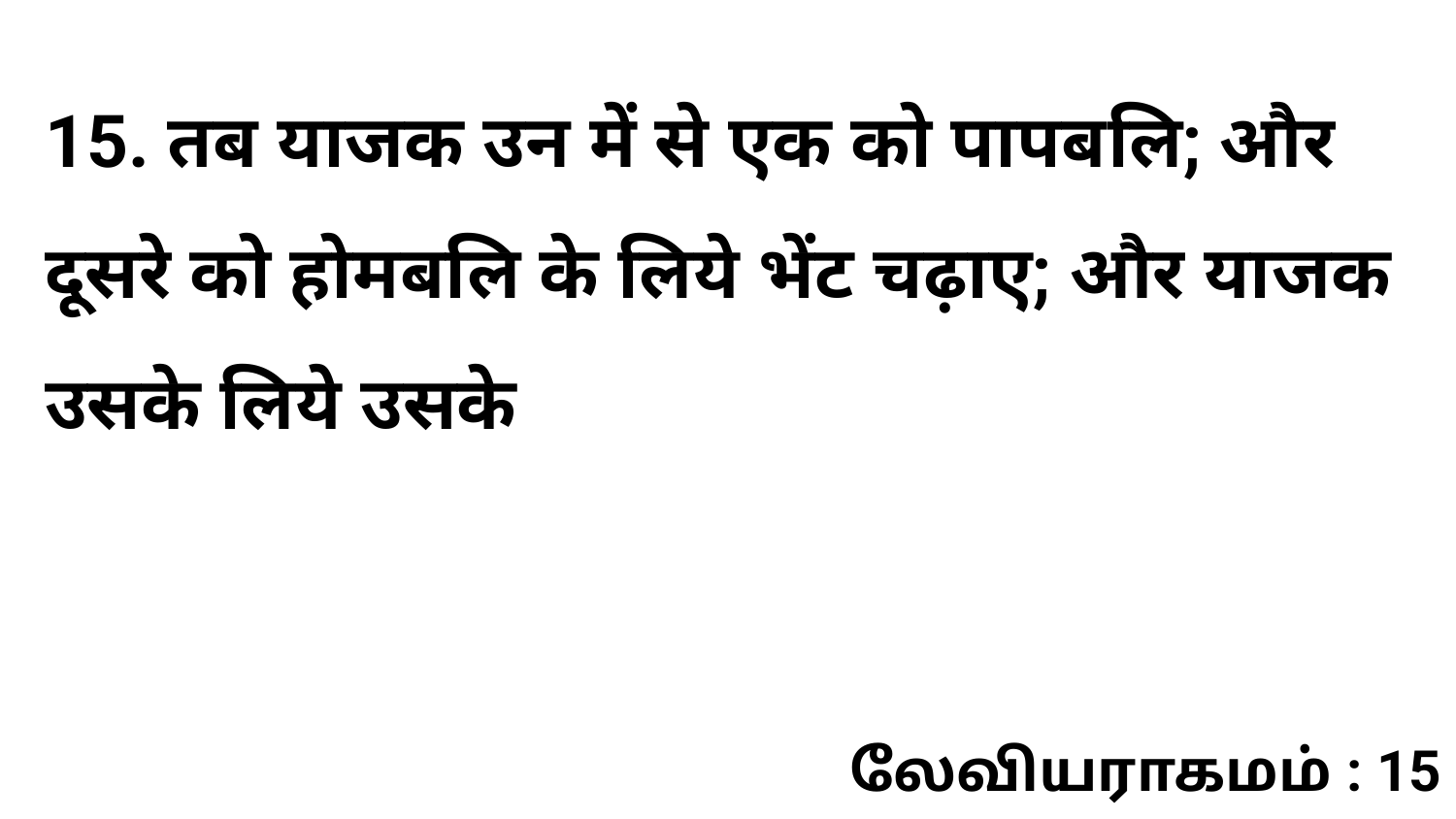

15. तब याजक उन में से एक को पापबलि; और दूसरे को होमबलि के लिये भेंट चढ़ाए; और याजक उसके लिये उसके
லேவியராகமம் : 15